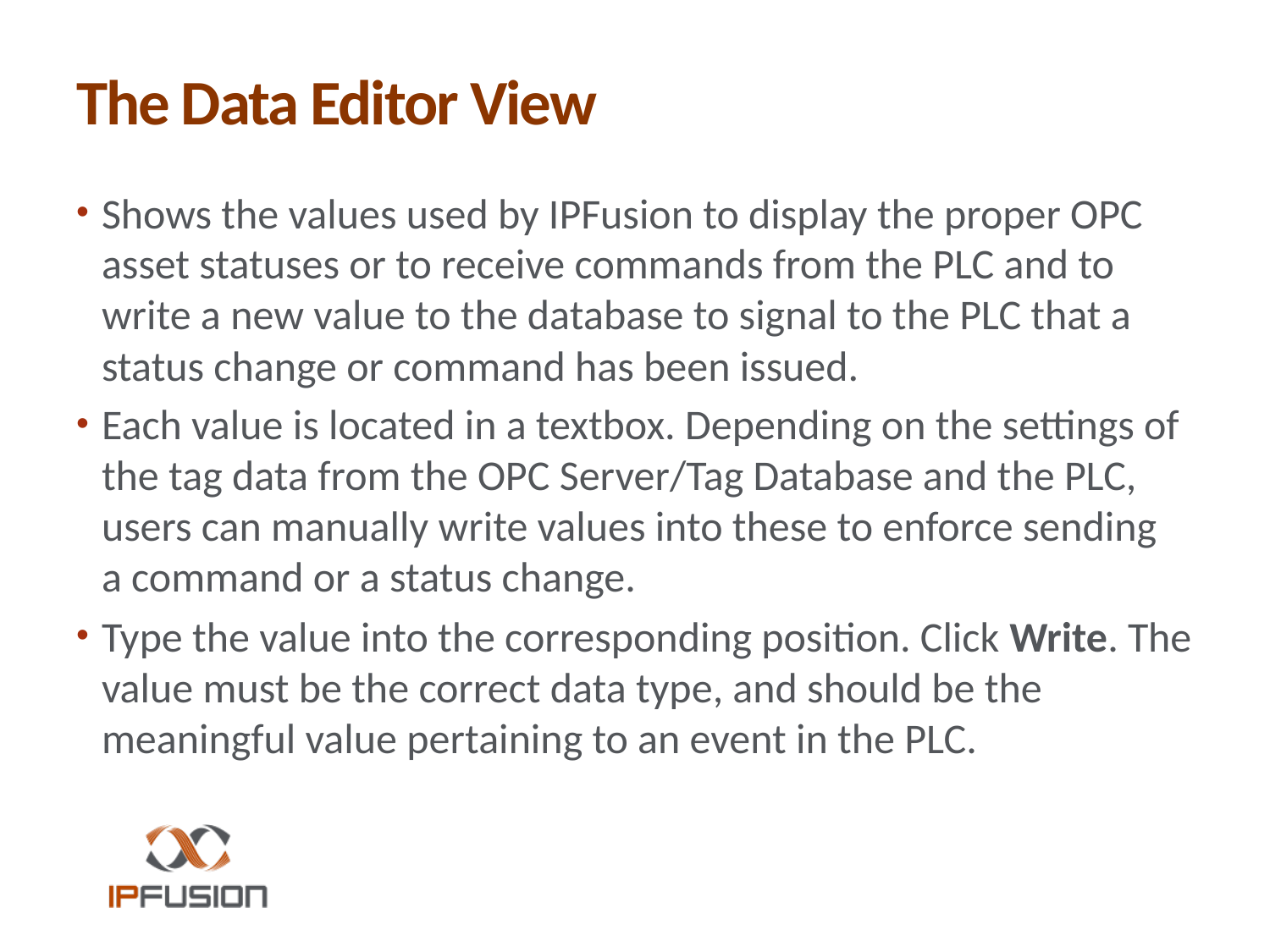

# The Data Editor View
Shows the values used by IPFusion to display the proper OPC asset statuses or to receive commands from the PLC and to write a new value to the database to signal to the PLC that a status change or command has been issued.
Each value is located in a textbox. Depending on the settings of the tag data from the OPC Server/Tag Database and the PLC, users can manually write values into these to enforce sending  a command or a status change.
Type the value into the corresponding position. Click Write. The value must be the correct data type, and should be the meaningful value pertaining to an event in the PLC.